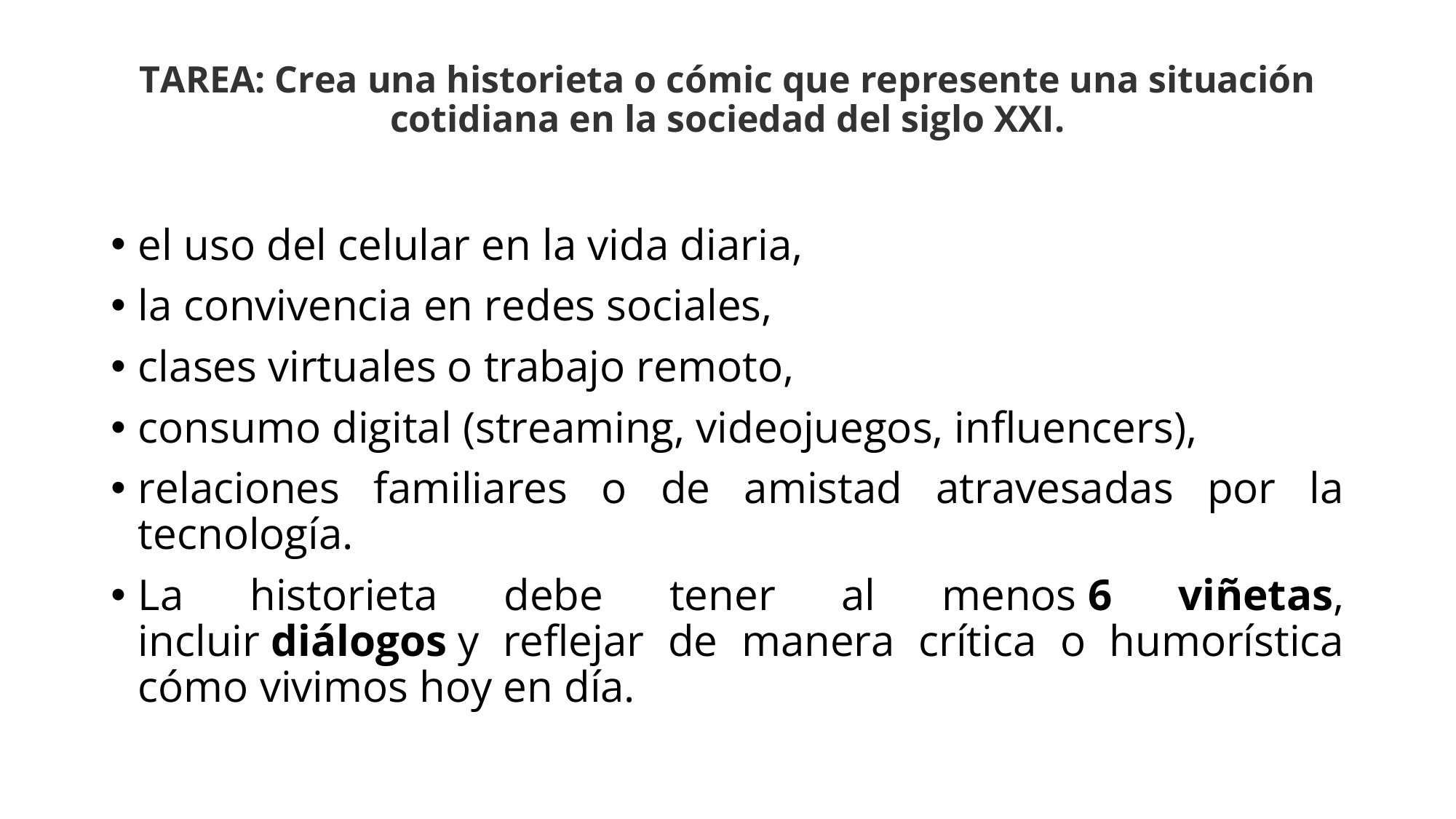

# TAREA: Crea una historieta o cómic que represente una situación cotidiana en la sociedad del siglo XXI.
el uso del celular en la vida diaria,
la convivencia en redes sociales,
clases virtuales o trabajo remoto,
consumo digital (streaming, videojuegos, influencers),
relaciones familiares o de amistad atravesadas por la tecnología.
La historieta debe tener al menos 6 viñetas, incluir diálogos y reflejar de manera crítica o humorística cómo vivimos hoy en día.